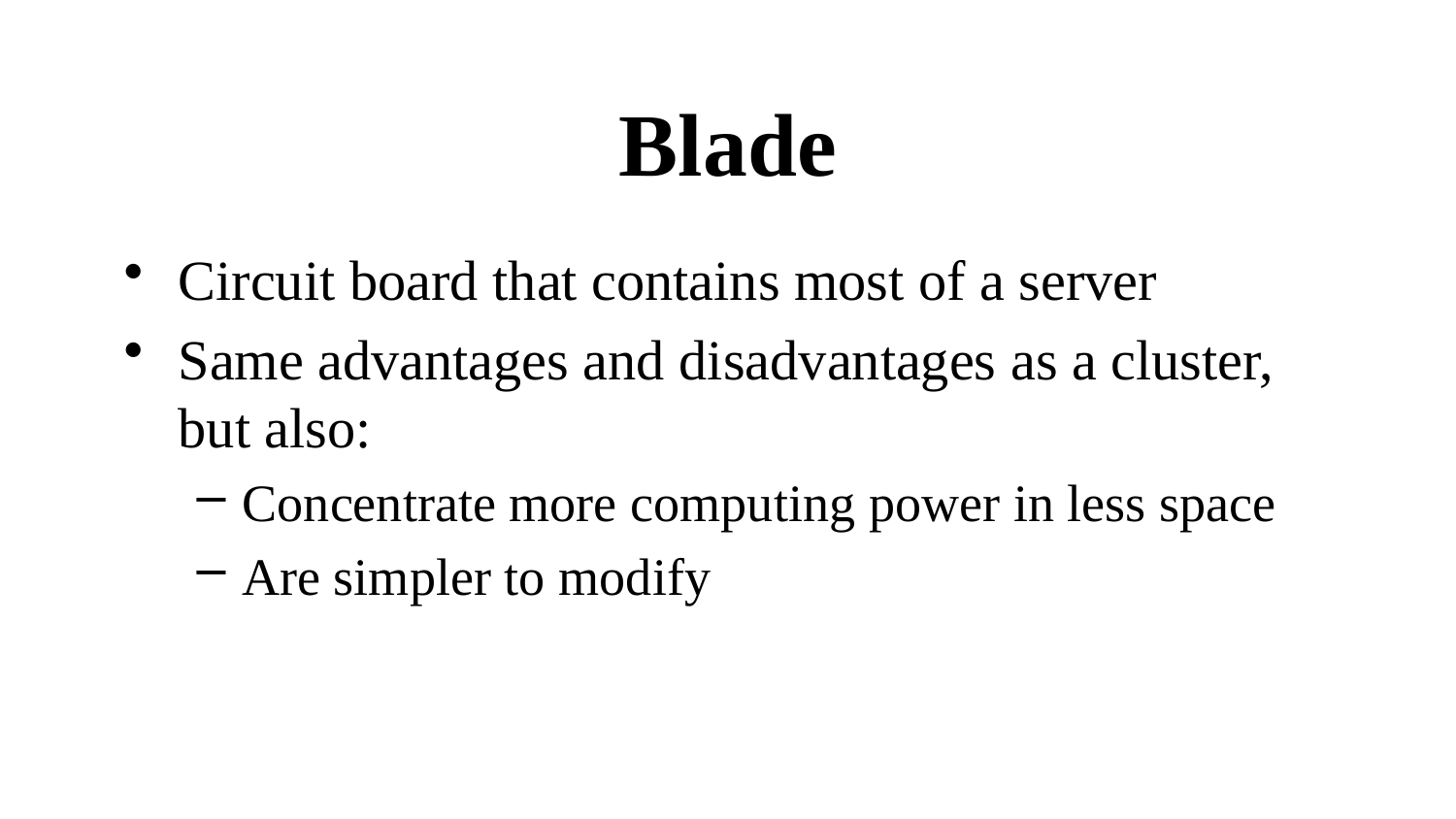

# Blade
Circuit board that contains most of a server
Same advantages and disadvantages as a cluster, but also:
Concentrate more computing power in less space
Are simpler to modify